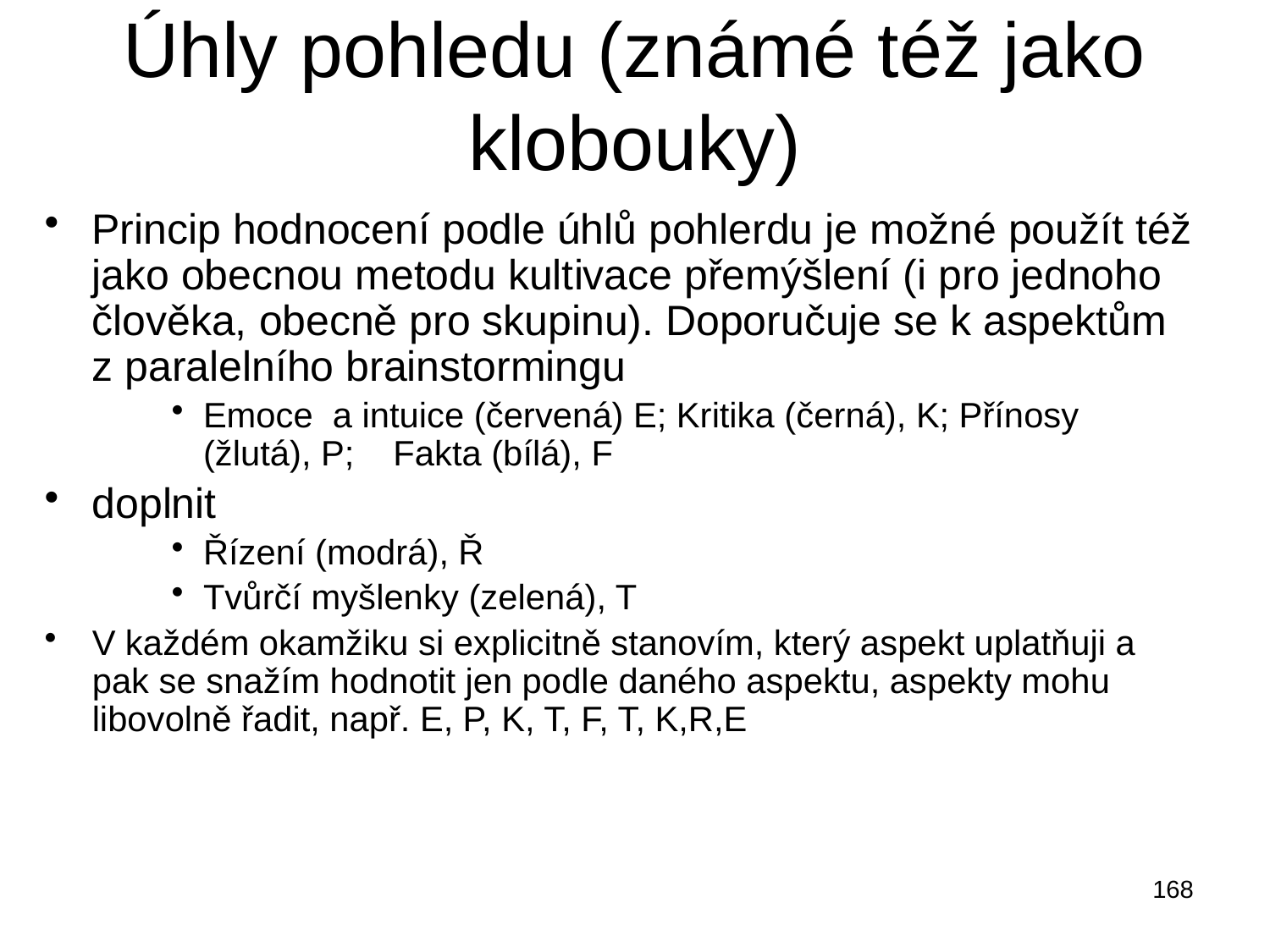

# Úhly pohledu (známé též jako klobouky)
Princip hodnocení podle úhlů pohlerdu je možné použít též jako obecnou metodu kultivace přemýšlení (i pro jednoho člověka, obecně pro skupinu). Doporučuje se k aspektům z paralelního brainstormingu
Emoce  a intuice (červená) E; Kritika (černá), K; Přínosy (žlutá), P;    Fakta (bílá), F
doplnit
Řízení (modrá), Ř
Tvůrčí myšlenky (zelená), T
V každém okamžiku si explicitně stanovím, který aspekt uplatňuji a pak se snažím hodnotit jen podle daného aspektu, aspekty mohu  libovolně řadit, např. E, P, K, T, F, T, K,R,E
168